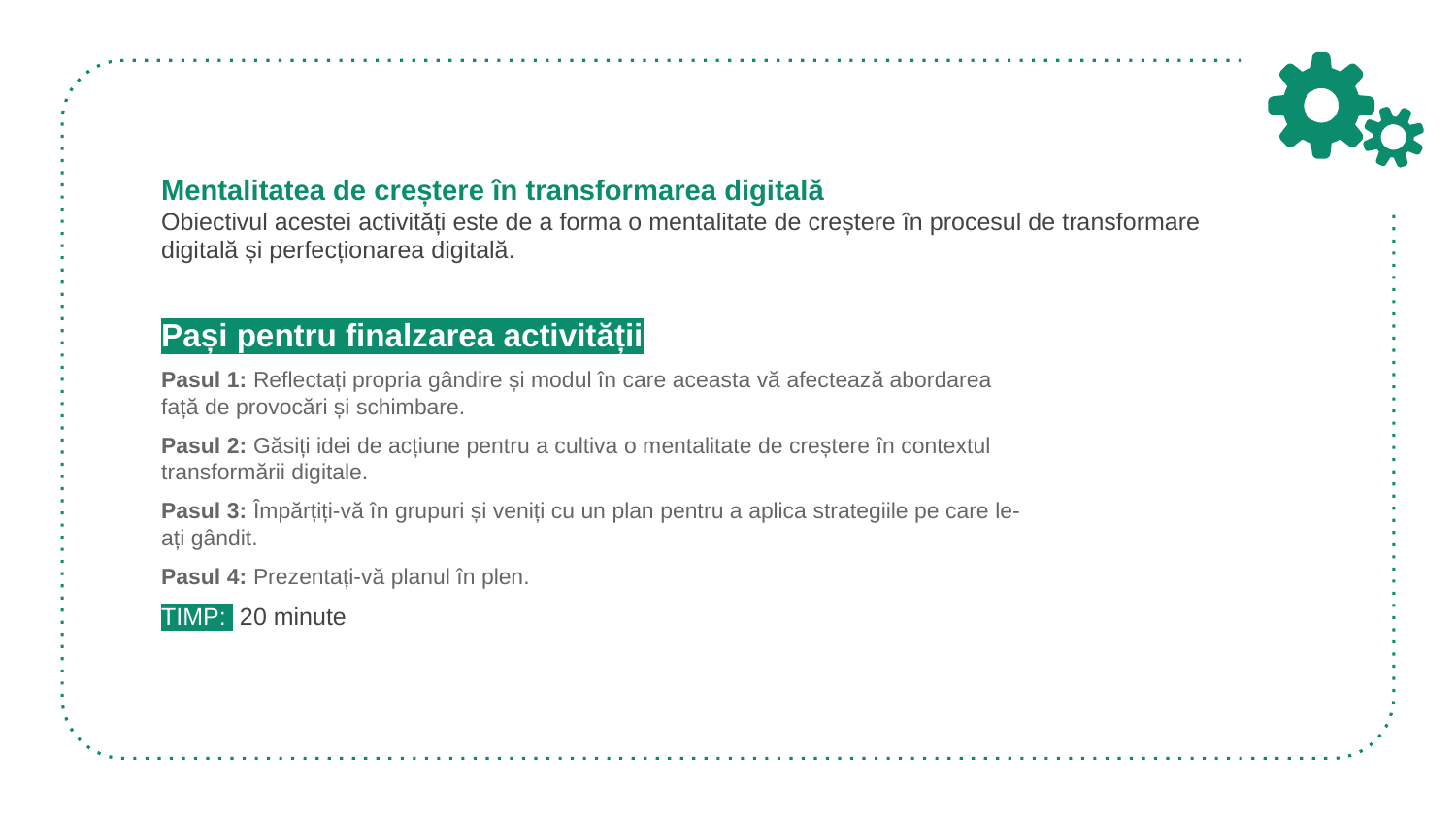

# Mentalitatea de creștere în transformarea digitală Obiectivul acestei activități este de a forma o mentalitate de creștere în procesul de transformare digitală și perfecționarea digitală.
Pași pentru finalzarea activității
Pasul 1: Reflectați propria gândire și modul în care aceasta vă afectează abordarea față de provocări și schimbare.
Pasul 2: Găsiți idei de acțiune pentru a cultiva o mentalitate de creștere în contextul  transformării digitale.
Pasul 3: Împărțiți-vă în grupuri și veniți cu un plan pentru a aplica strategiile pe care le-ați gândit.
Pasul 4: Prezentați-vă planul în plen.
TIMP:  20 minute